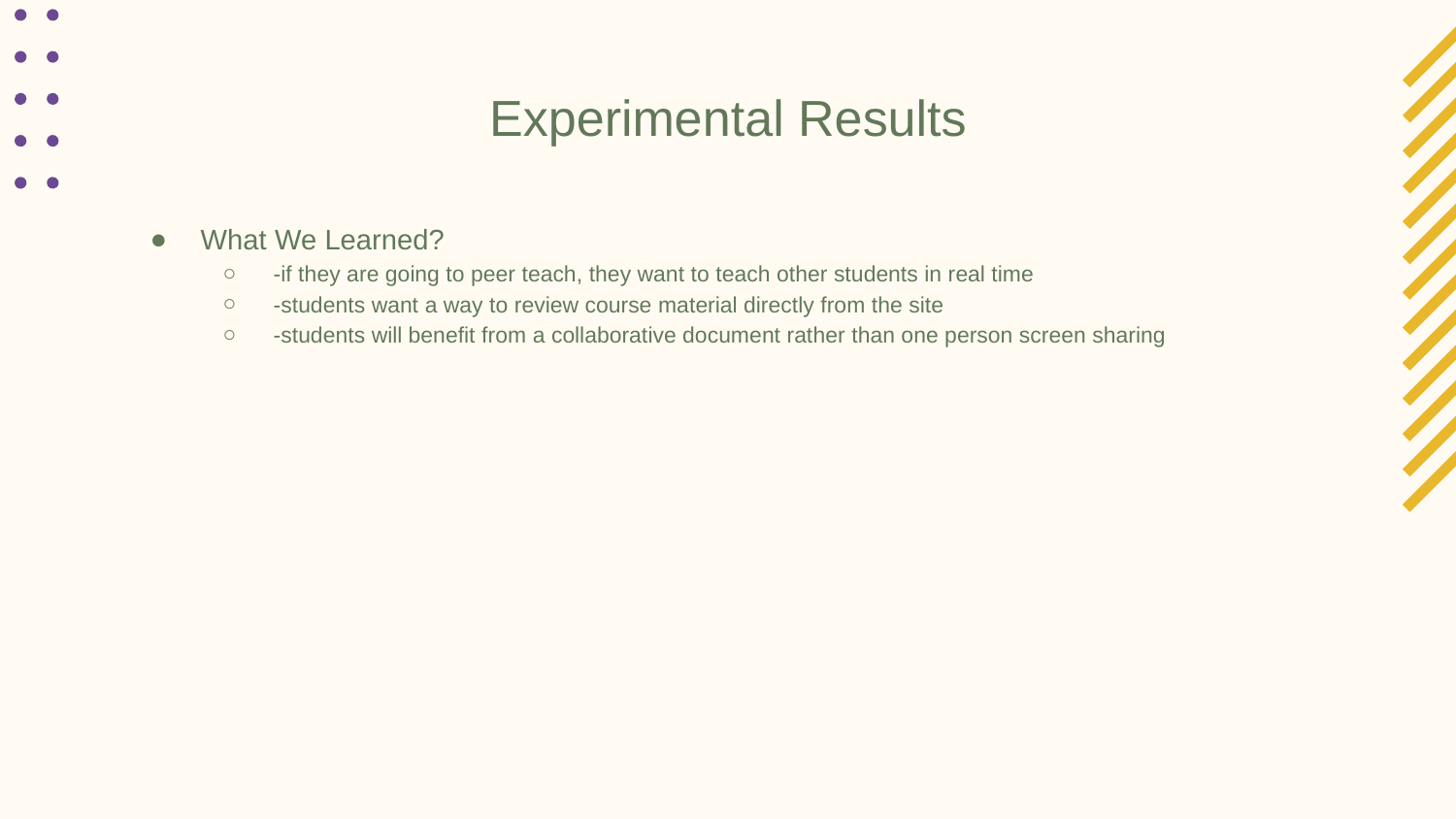

# Experimental Results
What We Learned?
-if they are going to peer teach, they want to teach other students in real time
-students want a way to review course material directly from the site
-students will benefit from a collaborative document rather than one person screen sharing